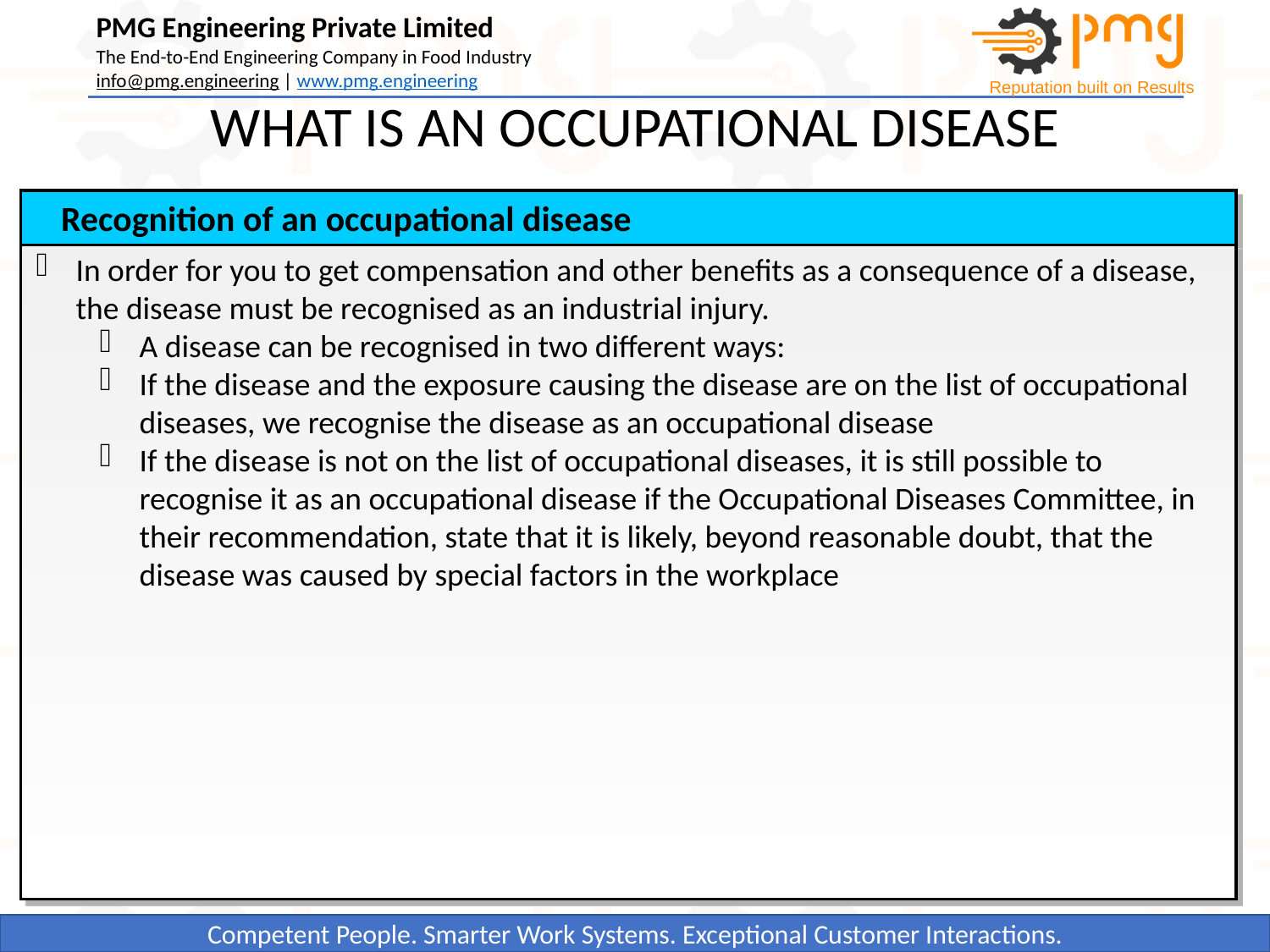

WHAT IS AN OCCUPATIONAL DISEASE
Recognition of an occupational disease
In order for you to get compensation and other benefits as a consequence of a disease, the disease must be recognised as an industrial injury.
A disease can be recognised in two different ways:
If the disease and the exposure causing the disease are on the list of occupational diseases, we recognise the disease as an occupational disease
If the disease is not on the list of occupational diseases, it is still possible to recognise it as an occupational disease if the Occupational Diseases Committee, in their recommendation, state that it is likely, beyond reasonable doubt, that the disease was caused by special factors in the workplace